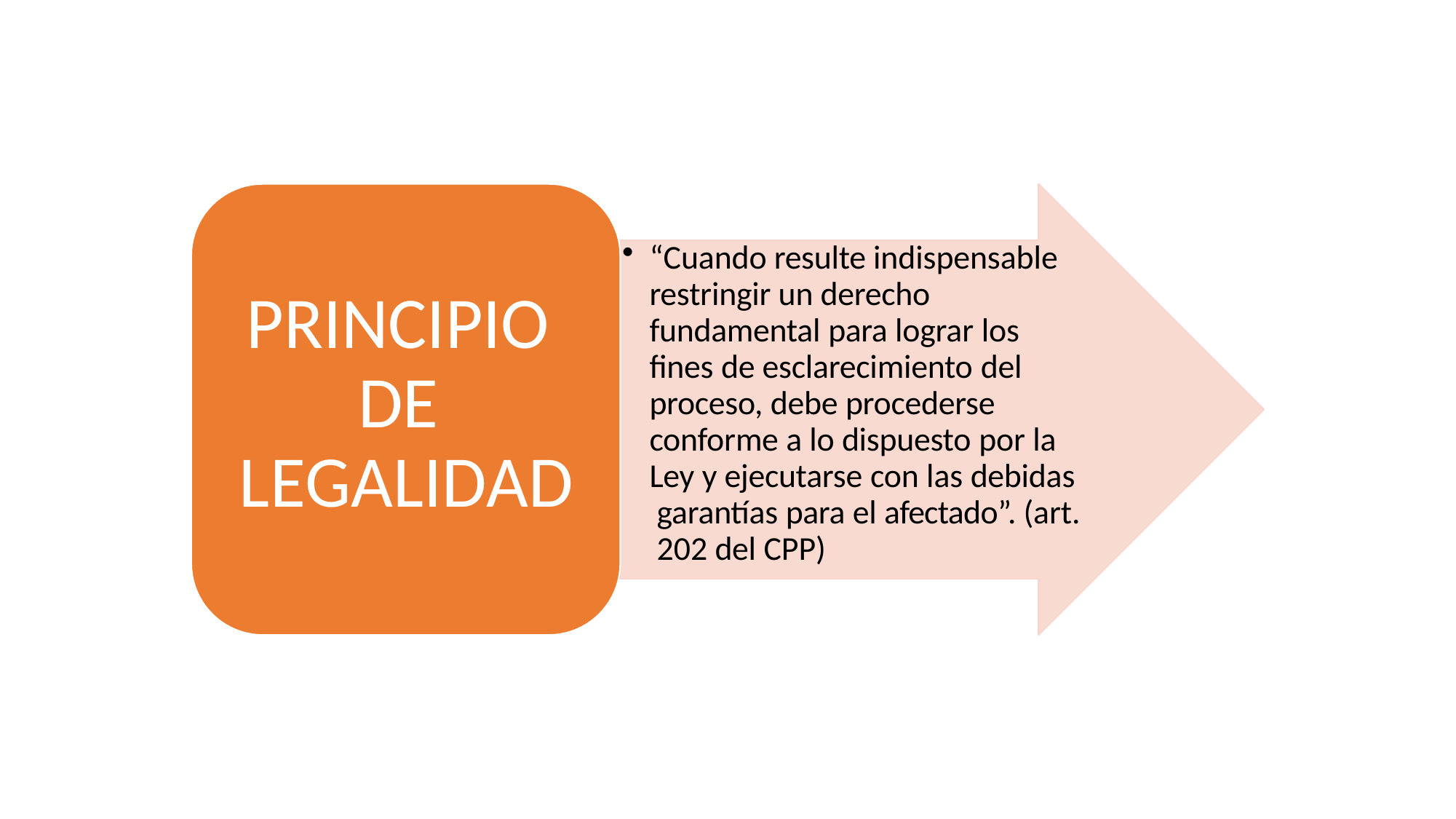

“Cuando resulte indispensable  restringir un derecho  fundamental para lograr los  fines de esclarecimiento del  proceso, debe procederse  conforme a lo dispuesto por la  Ley y ejecutarse con las debidas  garantías para el afectado”. (art.  202 del CPP)
PRINCIPIO  DE  LEGALIDAD